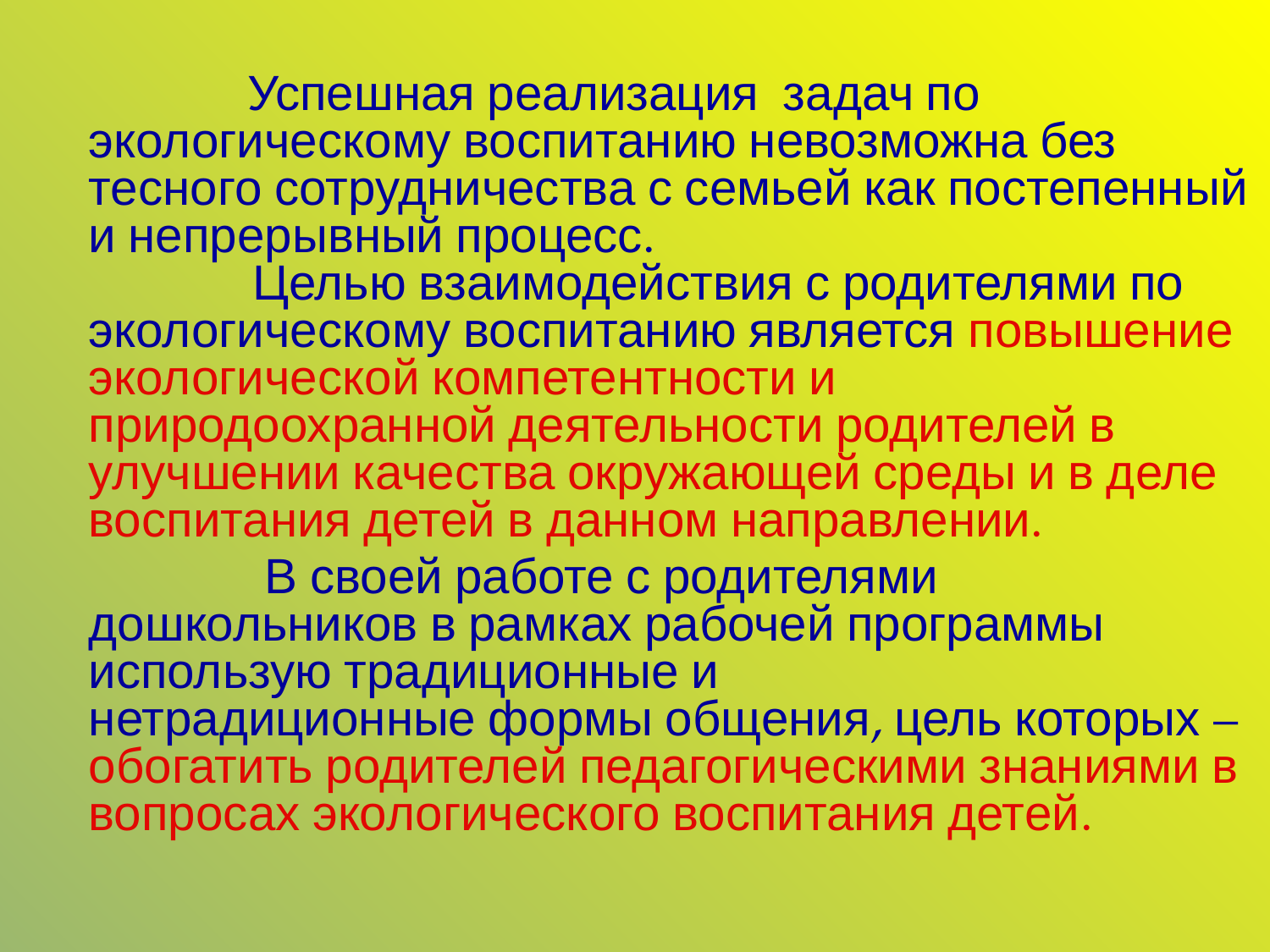

Успешная реализация  задач по экологическому воспитанию невозможна без тесного сотрудничества с семьей как постепенный и непрерывный процесс.
	   Целью взаимодействия с родителями по экологическому воспитанию является повышение экологической компетентности и природоохранной деятельности родителей в улучшении качества окружающей среды и в деле воспитания детей в данном направлении.
     	    В своей работе с родителями дошкольников в рамках рабочей программы использую традиционные и нетрадиционные формы общения, цель которых – обогатить родителей педагогическими знаниями в вопросах экологического воспитания детей.